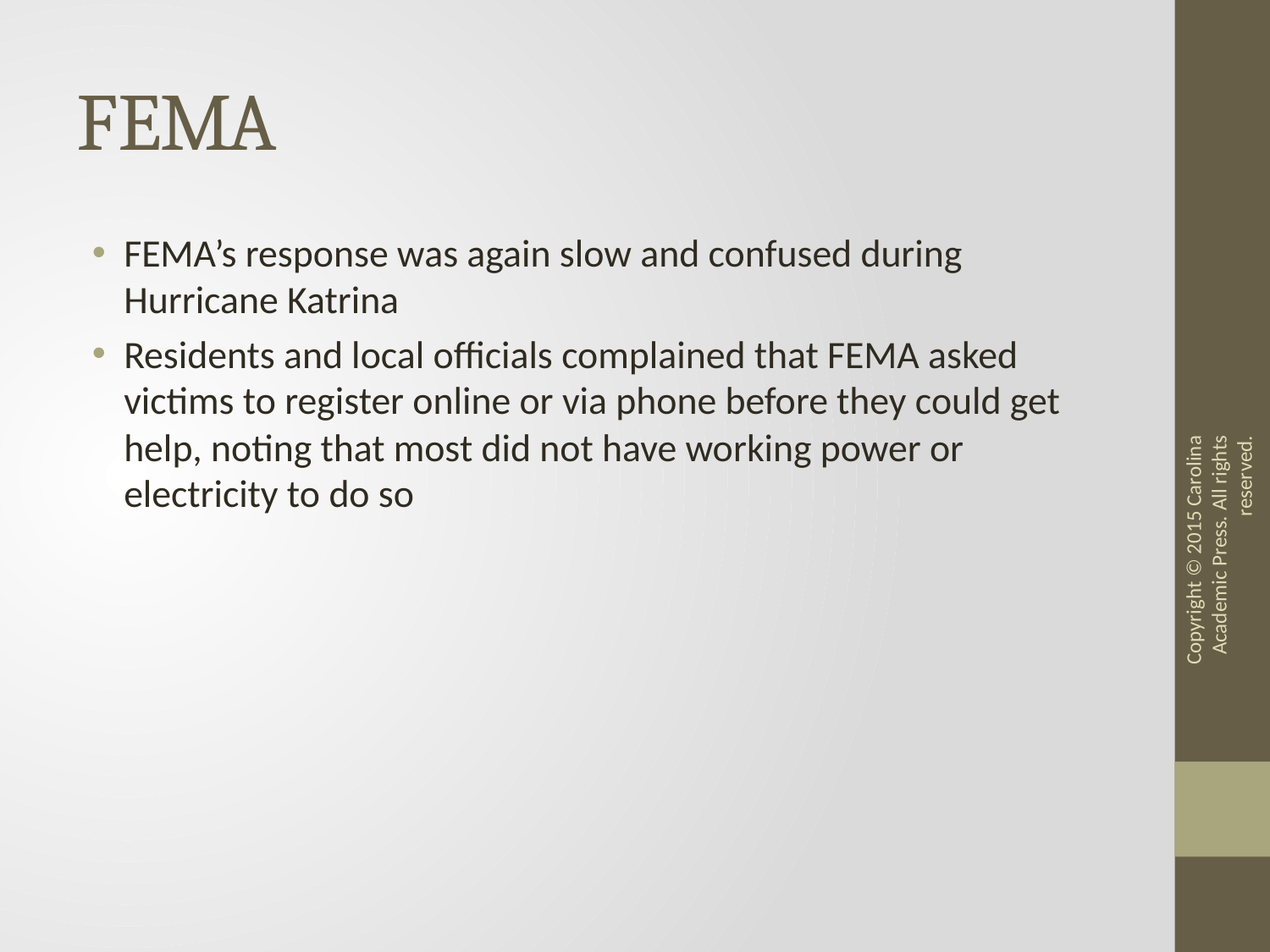

# FEMA
FEMA’s response was again slow and confused during Hurricane Katrina
Residents and local officials complained that FEMA asked victims to register online or via phone before they could get help, noting that most did not have working power or electricity to do so
Copyright © 2015 Carolina Academic Press. All rights reserved.